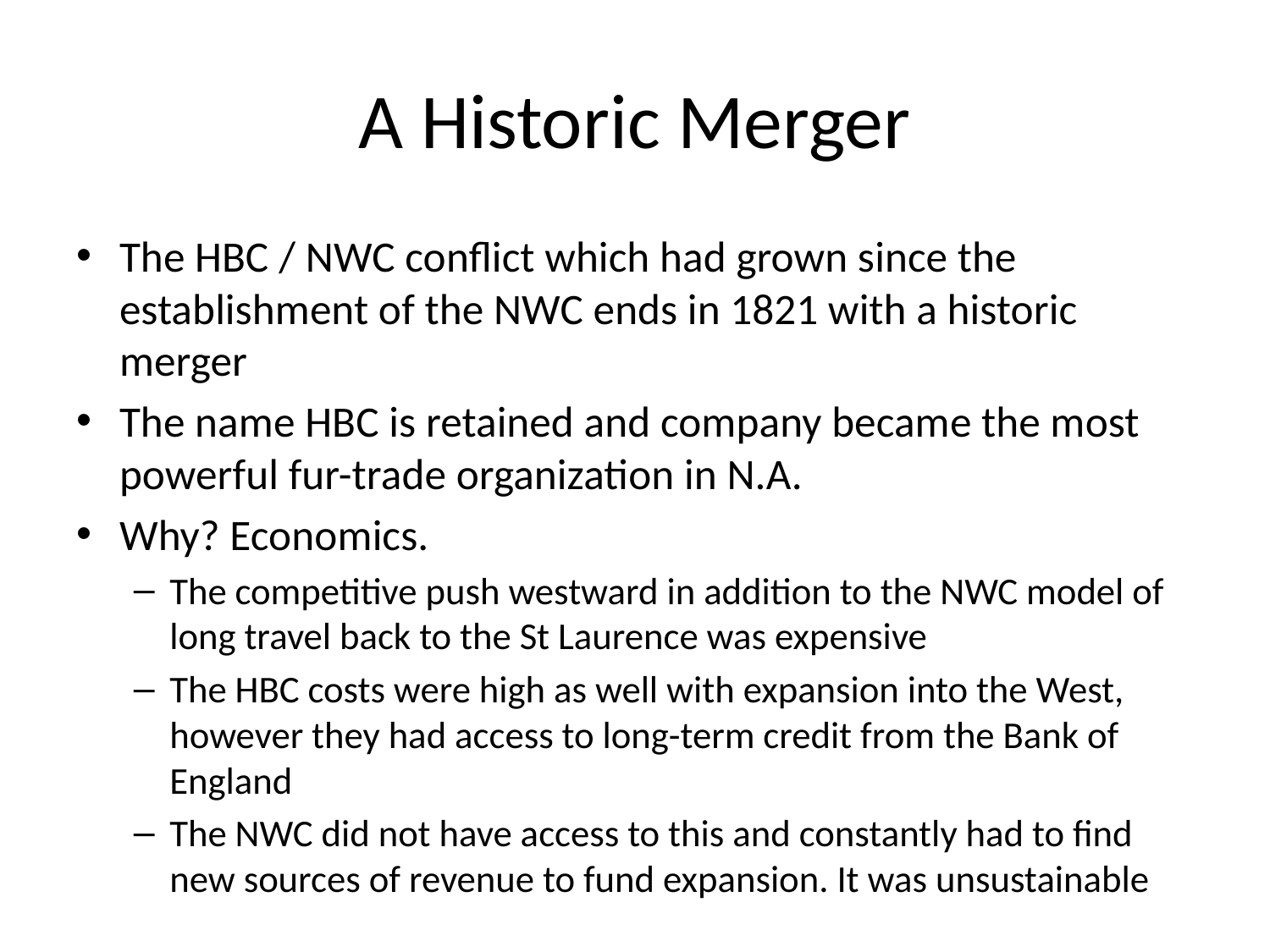

# A Historic Merger
The HBC / NWC conflict which had grown since the establishment of the NWC ends in 1821 with a historic merger
The name HBC is retained and company became the most powerful fur-trade organization in N.A.
Why? Economics.
The competitive push westward in addition to the NWC model of long travel back to the St Laurence was expensive
The HBC costs were high as well with expansion into the West, however they had access to long-term credit from the Bank of England
The NWC did not have access to this and constantly had to find new sources of revenue to fund expansion. It was unsustainable